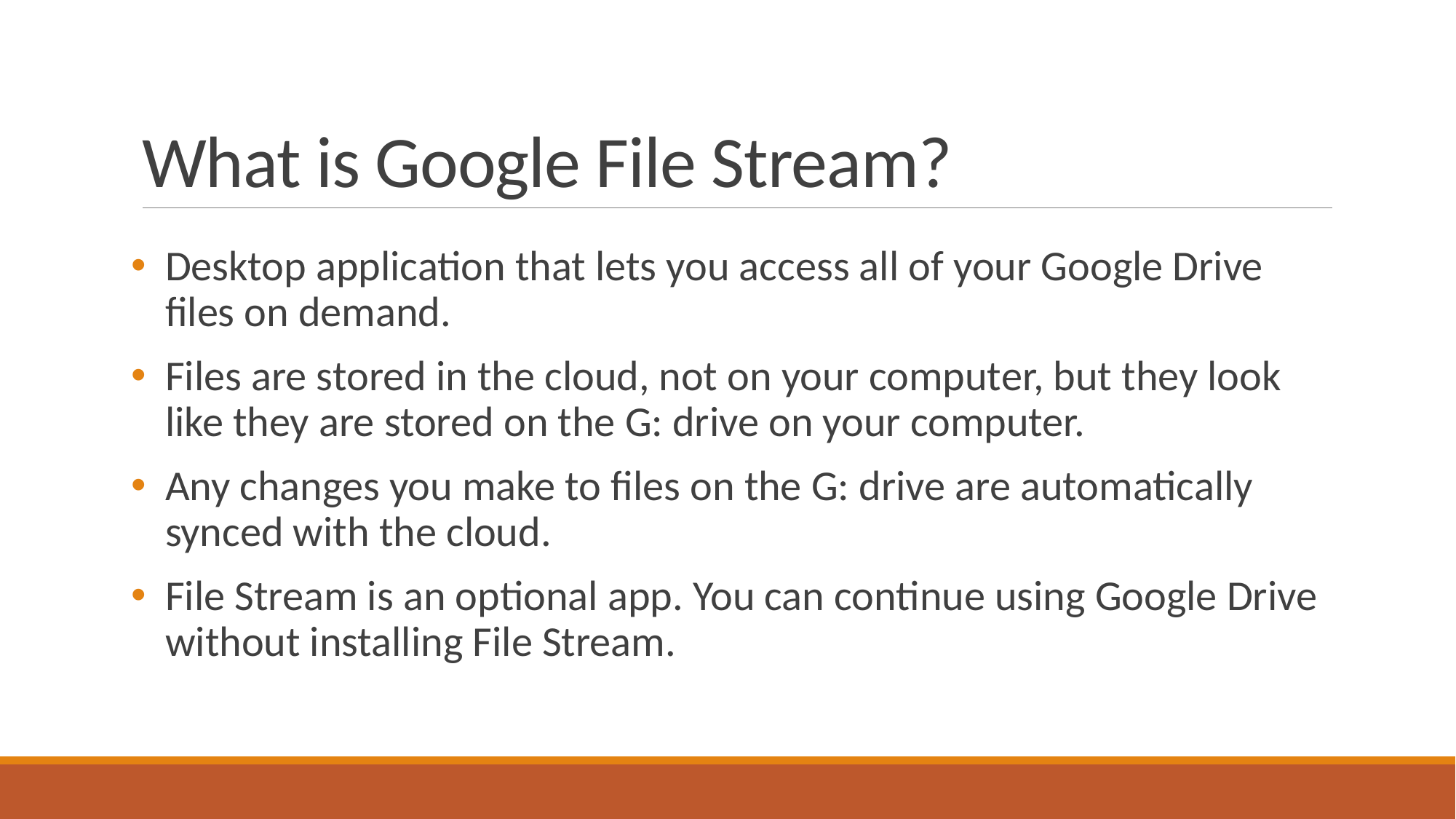

# What is Google File Stream?
Desktop application that lets you access all of your Google Drive files on demand.
Files are stored in the cloud, not on your computer, but they look like they are stored on the G: drive on your computer.
Any changes you make to files on the G: drive are automatically synced with the cloud.
File Stream is an optional app. You can continue using Google Drive without installing File Stream.